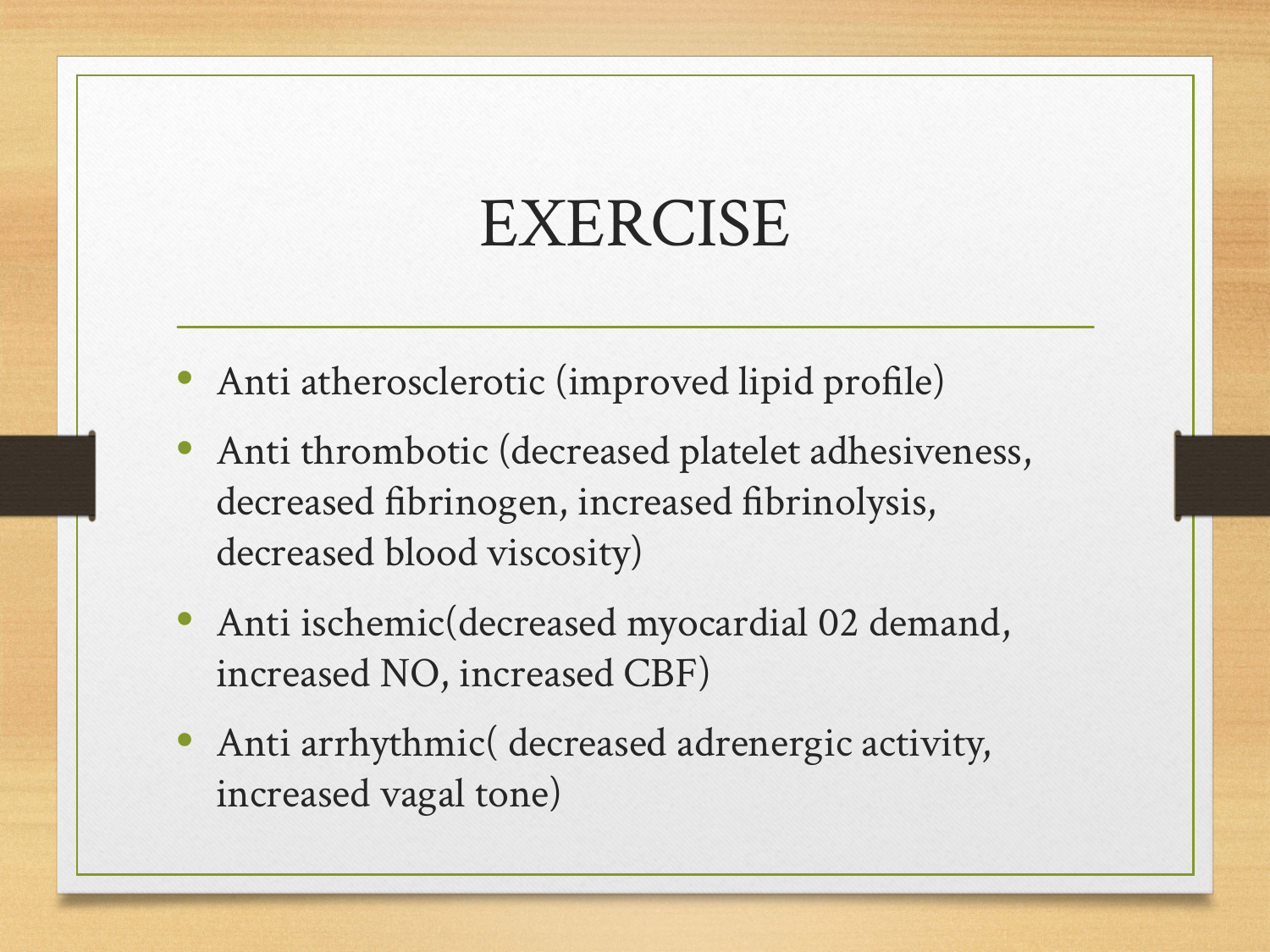

# EXERCISE
Anti atherosclerotic (improved lipid profile)
Anti thrombotic (decreased platelet adhesiveness, decreased fibrinogen, increased fibrinolysis, decreased blood viscosity)
Anti ischemic(decreased myocardial 02 demand, increased NO, increased CBF)
Anti arrhythmic( decreased adrenergic activity, increased vagal tone)